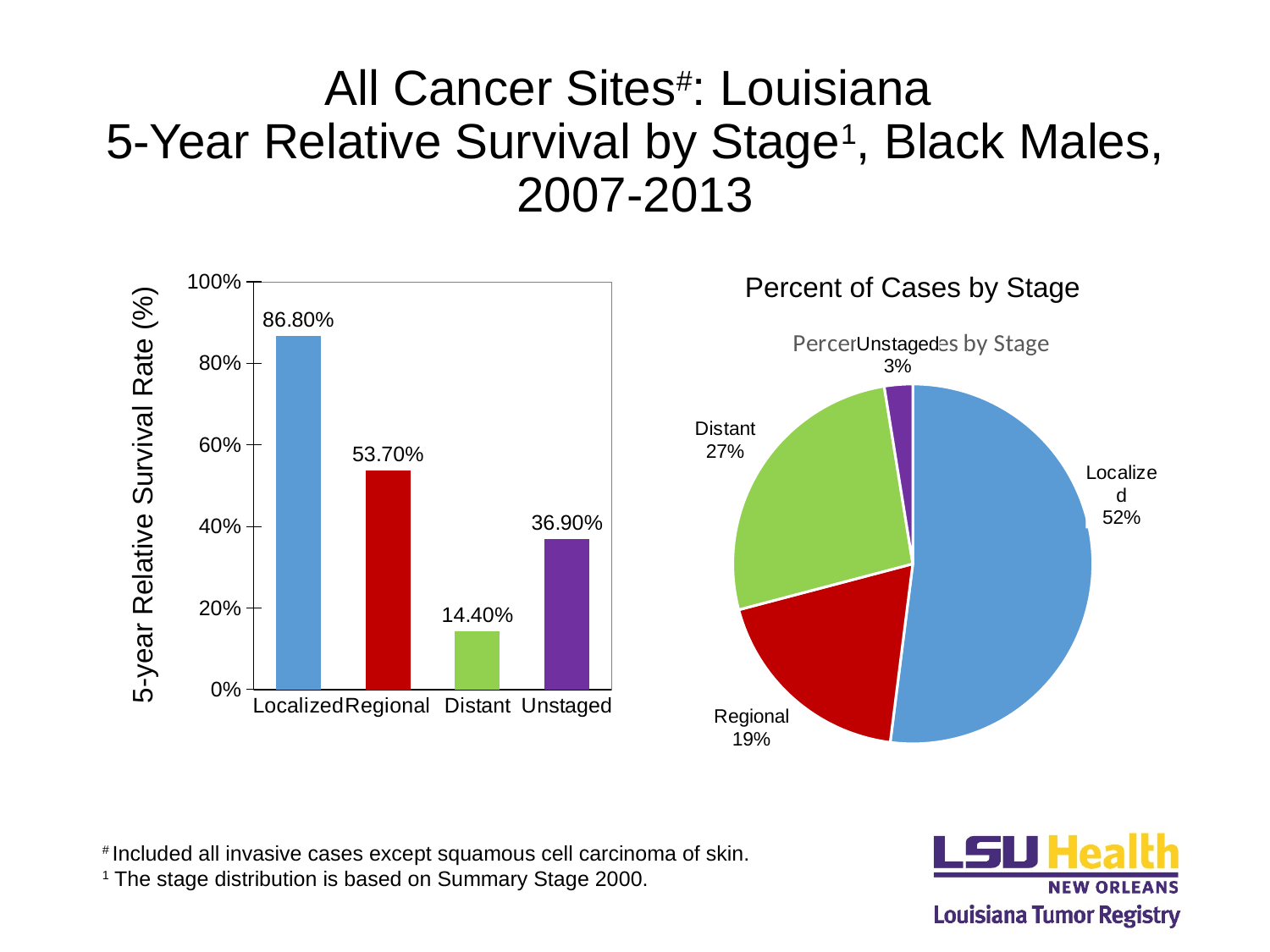

# All Cancer Sites#: Louisiana 5-Year Relative Survival by Stage1, Black Males, 2007-2013

Percent of Cases by Stage

### Chart:

| Category |  |
|---|---|
| Localized | 0.868 |
| Regional | 0.537 |
| Distant | 0.144 |
| Unstaged | 0.369 |

### Chart: Percent of Cases by Stage

| Category |
|---|

### Chart

| Category |  |
|---|---|
| Localized | 9698.0 |
| Regional | 3523.0 |
| Distant | 4954.0 |
| Unstaged | 474.0 |

### Chart

| Category |
|---|
5-year Relative Survival Rate (%)
# Included all invasive cases except squamous cell carcinoma of skin.
1 The stage distribution is based on Summary Stage 2000.